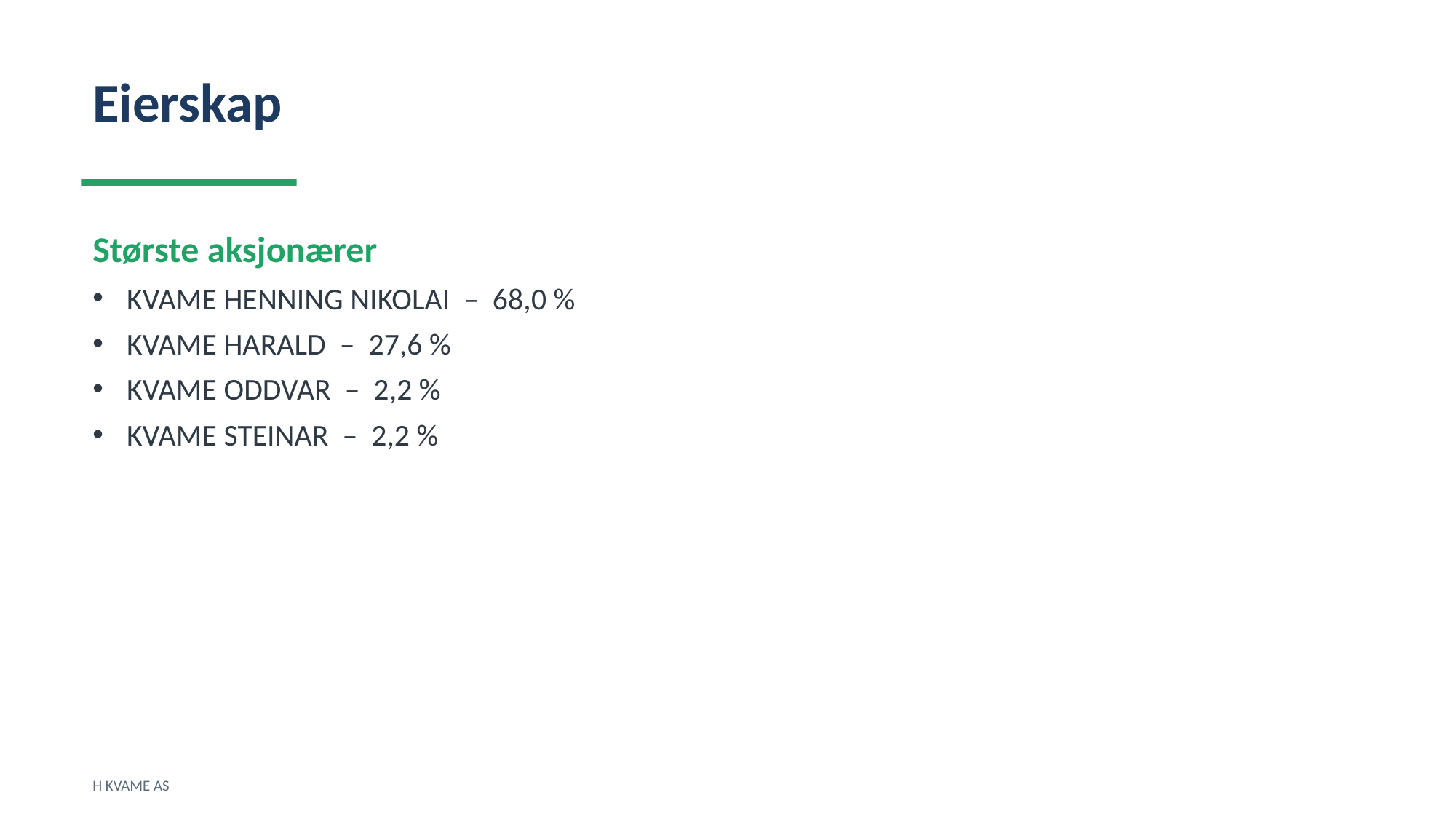

Eierskap

Største aksjonærer
KVAME HENNING NIKOLAI  –  68,0 %
KVAME HARALD  –  27,6 %
KVAME ODDVAR  –  2,2 %
KVAME STEINAR  –  2,2 %
H KVAME AS